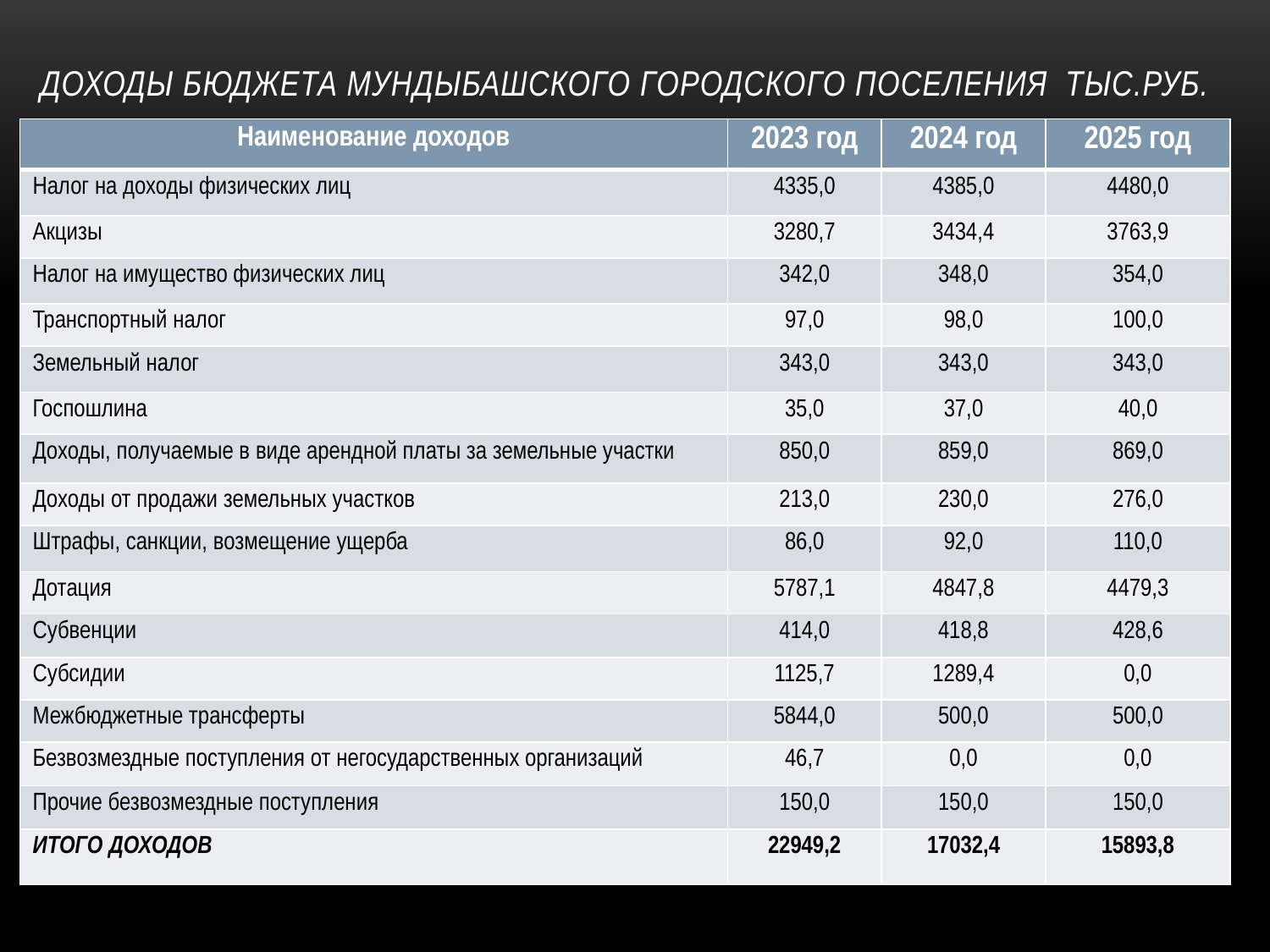

ДОХОДЫ БЮДЖЕТА МУНДЫБАШСКОГО ГОРОДСКОГО ПОСЕЛЕНИЯ  тыс.руб.
| Наименование доходов | 2023 год | 2024 год | 2025 год |
| --- | --- | --- | --- |
| Налог на доходы физических лиц | 4335,0 | 4385,0 | 4480,0 |
| Акцизы | 3280,7 | 3434,4 | 3763,9 |
| Налог на имущество физических лиц | 342,0 | 348,0 | 354,0 |
| Транспортный налог | 97,0 | 98,0 | 100,0 |
| Земельный налог | 343,0 | 343,0 | 343,0 |
| Госпошлина | 35,0 | 37,0 | 40,0 |
| Доходы, получаемые в виде арендной платы за земельные участки | 850,0 | 859,0 | 869,0 |
| Доходы от продажи земельных участков | 213,0 | 230,0 | 276,0 |
| Штрафы, санкции, возмещение ущерба | 86,0 | 92,0 | 110,0 |
| Дотация | 5787,1 | 4847,8 | 4479,3 |
| Субвенции | 414,0 | 418,8 | 428,6 |
| Субсидии | 1125,7 | 1289,4 | 0,0 |
| Межбюджетные трансферты | 5844,0 | 500,0 | 500,0 |
| Безвозмездные поступления от негосударственных организаций | 46,7 | 0,0 | 0,0 |
| Прочие безвозмездные поступления | 150,0 | 150,0 | 150,0 |
| ИТОГО ДОХОДОВ | 22949,2 | 17032,4 | 15893,8 |